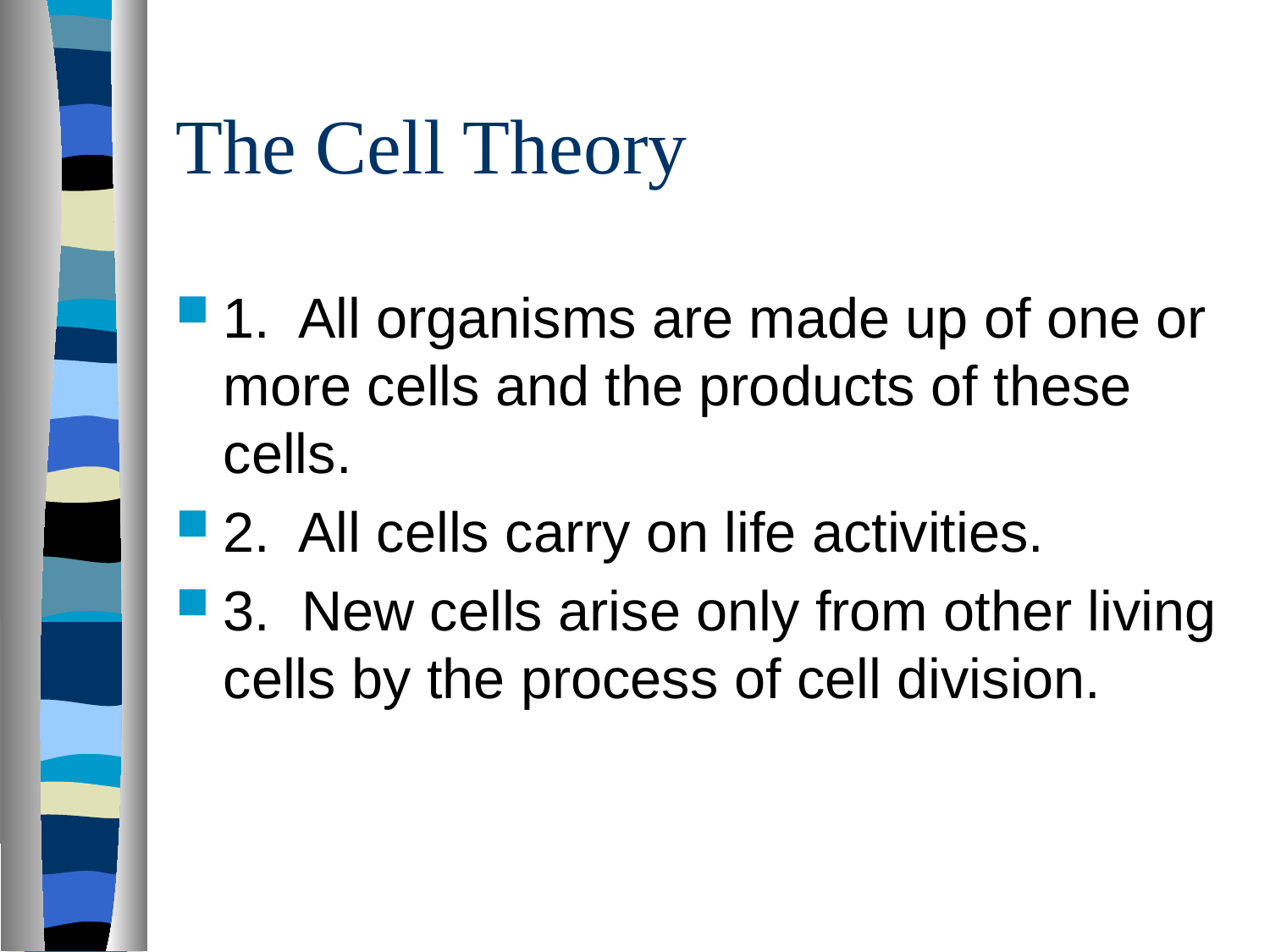

# The Cell Theory
1.  All organisms are made up of one or more cells and the products of these cells.
2.  All cells carry on life activities.
3.  New cells arise only from other living cells by the process of cell division.